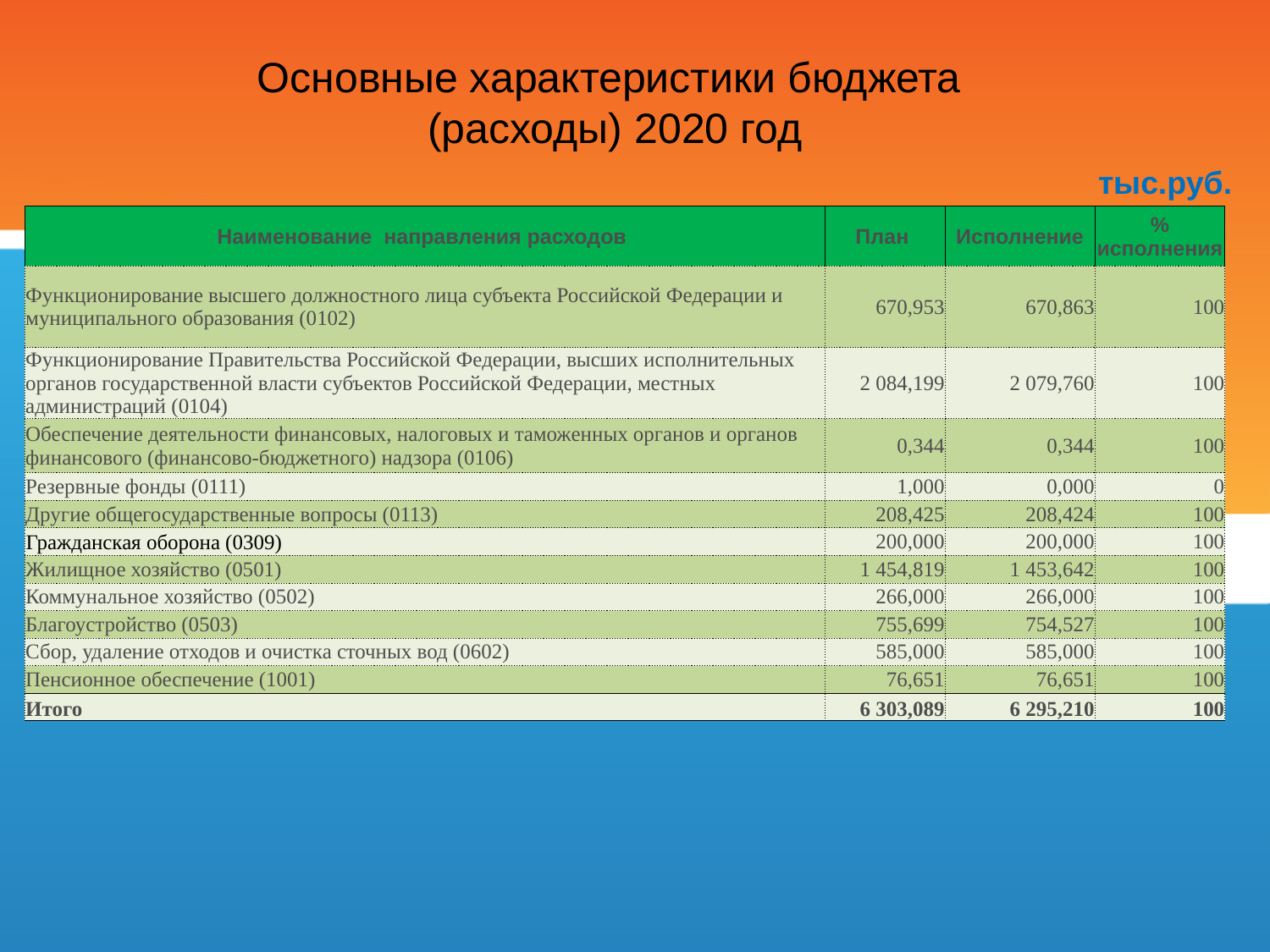

# Основные характеристики бюджета (расходы) 2020 год
тыс.руб.
| Наименование направления расходов | План | Исполнение | % исполнения |
| --- | --- | --- | --- |
| Функционирование высшего должностного лица субъекта Российской Федерации и муниципального образования (0102) | 670,953 | 670,863 | 100 |
| Функционирование Правительства Российской Федерации, высших исполнительных органов государственной власти субъектов Российской Федерации, местных администраций (0104) | 2 084,199 | 2 079,760 | 100 |
| Обеспечение деятельности финансовых, налоговых и таможенных органов и органов финансового (финансово-бюджетного) надзора (0106) | 0,344 | 0,344 | 100 |
| Резервные фонды (0111) | 1,000 | 0,000 | 0 |
| Другие общегосударственные вопросы (0113) | 208,425 | 208,424 | 100 |
| Гражданская оборона (0309) | 200,000 | 200,000 | 100 |
| Жилищное хозяйство (0501) | 1 454,819 | 1 453,642 | 100 |
| Коммунальное хозяйство (0502) | 266,000 | 266,000 | 100 |
| Благоустройство (0503) | 755,699 | 754,527 | 100 |
| Сбор, удаление отходов и очистка сточных вод (0602) | 585,000 | 585,000 | 100 |
| Пенсионное обеспечение (1001) | 76,651 | 76,651 | 100 |
| Итого | 6 303,089 | 6 295,210 | 100 |